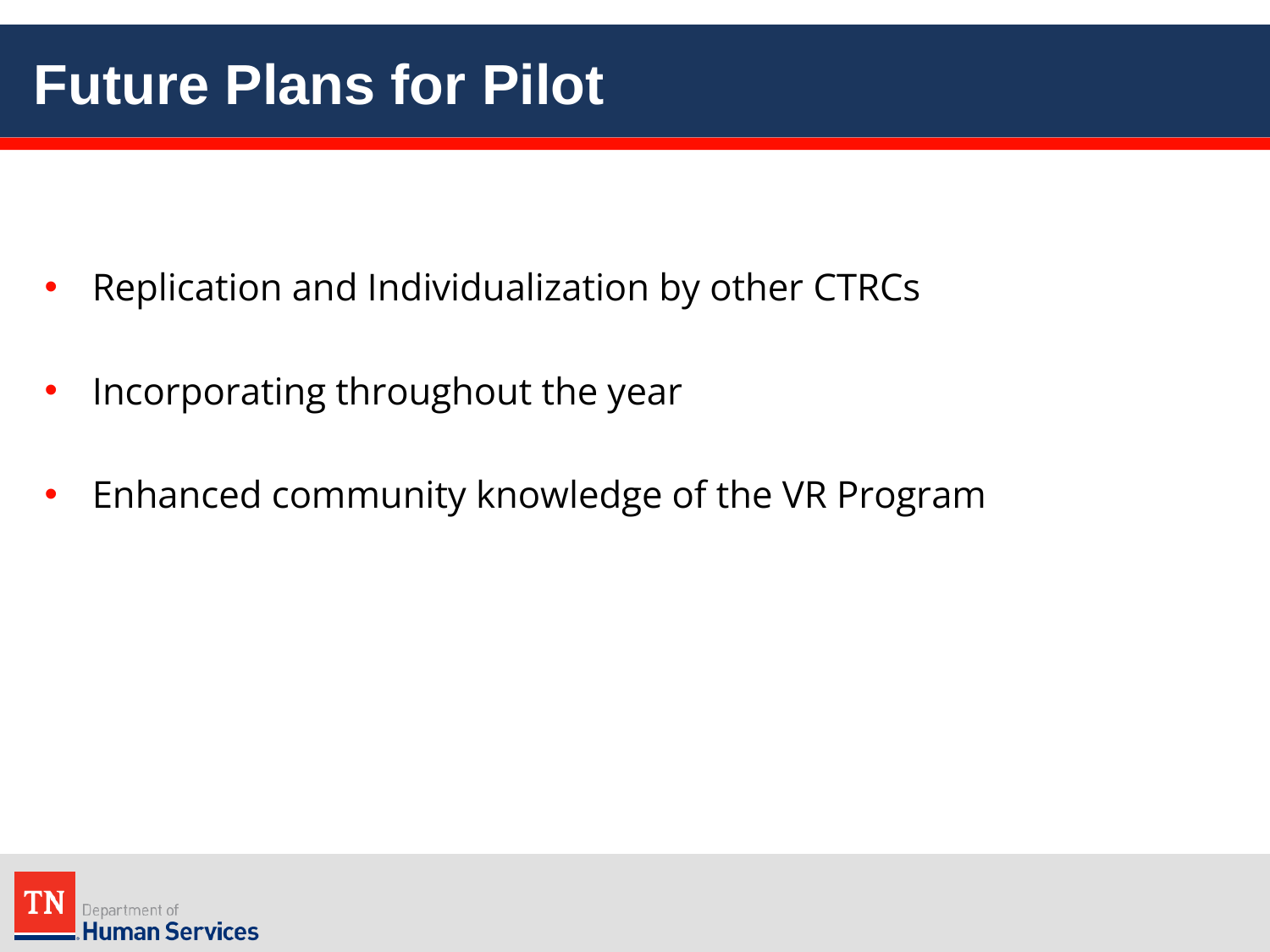

# Future Plans for Pilot
Replication and Individualization by other CTRCs

Incorporating throughout the year

Enhanced community knowledge of the VR Program